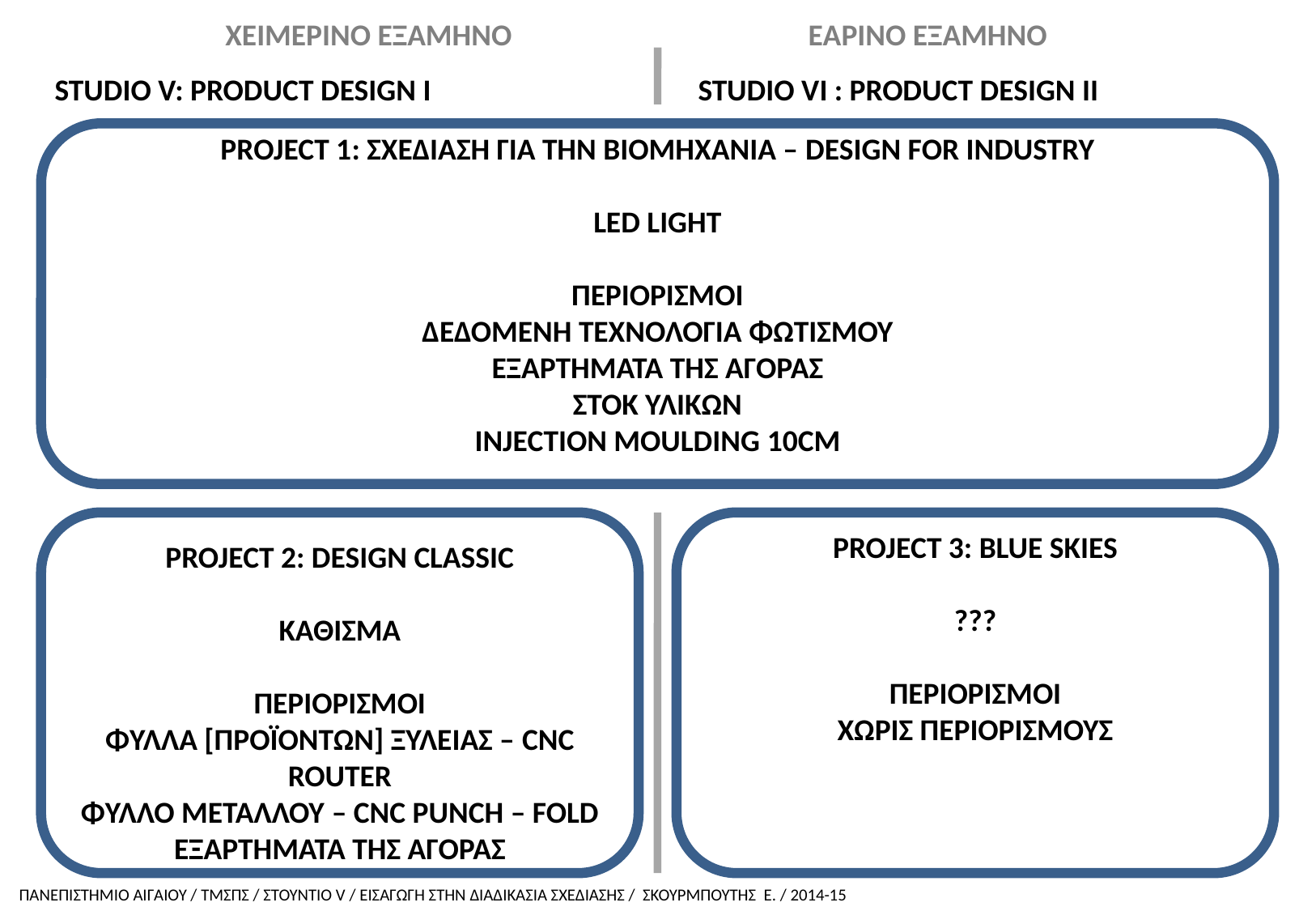

ΧΕΙΜΕΡΙΝΟ ΕΞΑΜΗΝΟ
ΕΑΡΙΝΟ ΕΞΑΜΗΝΟ
STUDIO V: PRODUCT DESIGN I
STUDIO VΙ : PRODUCT DESIGN II

PROJECT 1: ΣΧΕΔΙΑΣΗ ΓΙΑ ΤΗΝ ΒΙΟΜΗΧΑΝΙΑ – DESIGN FOR INDUSTRY

LED LIGHT

ΠΕΡΙΟΡΙΣΜΟΙ
ΔΕΔΟΜΕΝΗ ΤΕΧΝΟΛΟΓΙΑ ΦΩΤΙΣΜΟΥ
ΕΞΑΡΤΗΜΑΤΑ ΤΗΣ ΑΓΟΡΑΣ
ΣΤΟΚ ΥΛΙΚΩΝ
INJECTION MOULDING 10CM

PROJECT 3: BLUE SKIES

???

ΠΕΡΙΟΡΙΣΜΟΙ
ΧΩΡΙΣ ΠΕΡΙΟΡΙΣΜΟΥΣ
PROJECT 2: DESIGN CLASSIC

ΚΑΘΙΣΜΑ

ΠΕΡΙΟΡΙΣΜΟΙ
ΦΥΛΛΑ [ΠΡΟΪΟΝΤΩΝ] ΞΥΛΕΙΑΣ – CNC ROUTER
ΦΥΛΛΟ ΜΕΤΑΛΛΟΥ – CNC PUNCH – FOLD
ΕΞΑΡΤΗΜΑΤΑ ΤΗΣ ΑΓΟΡΑΣ